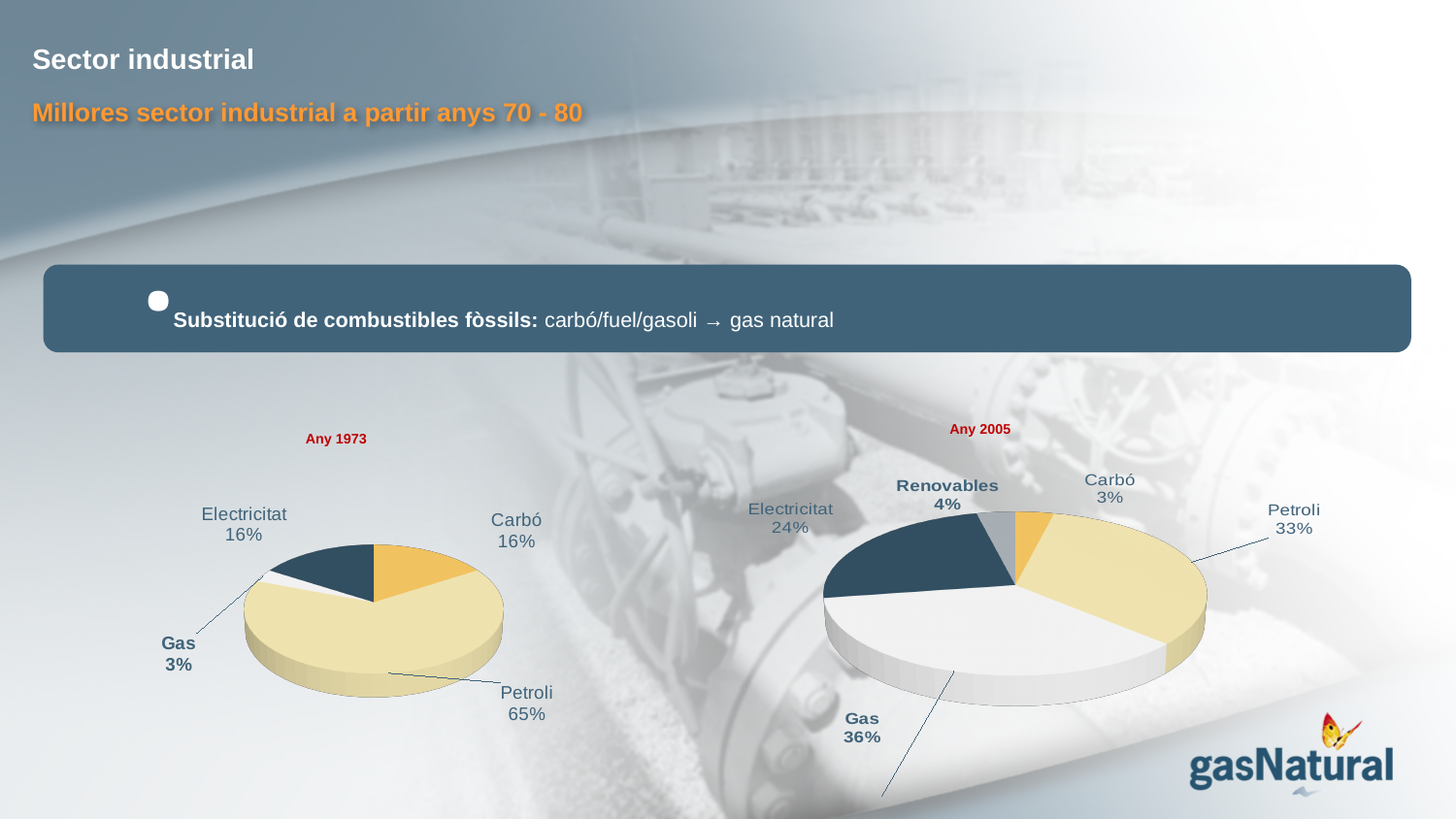

Sector industrial
Millores sector industrial a partir anys 70 - 80

Substitució de combustibles fòssils: carbó/fuel/gasoli → gas natural
Any 2005
Any 1973

[unsupported chart]

[unsupported chart]